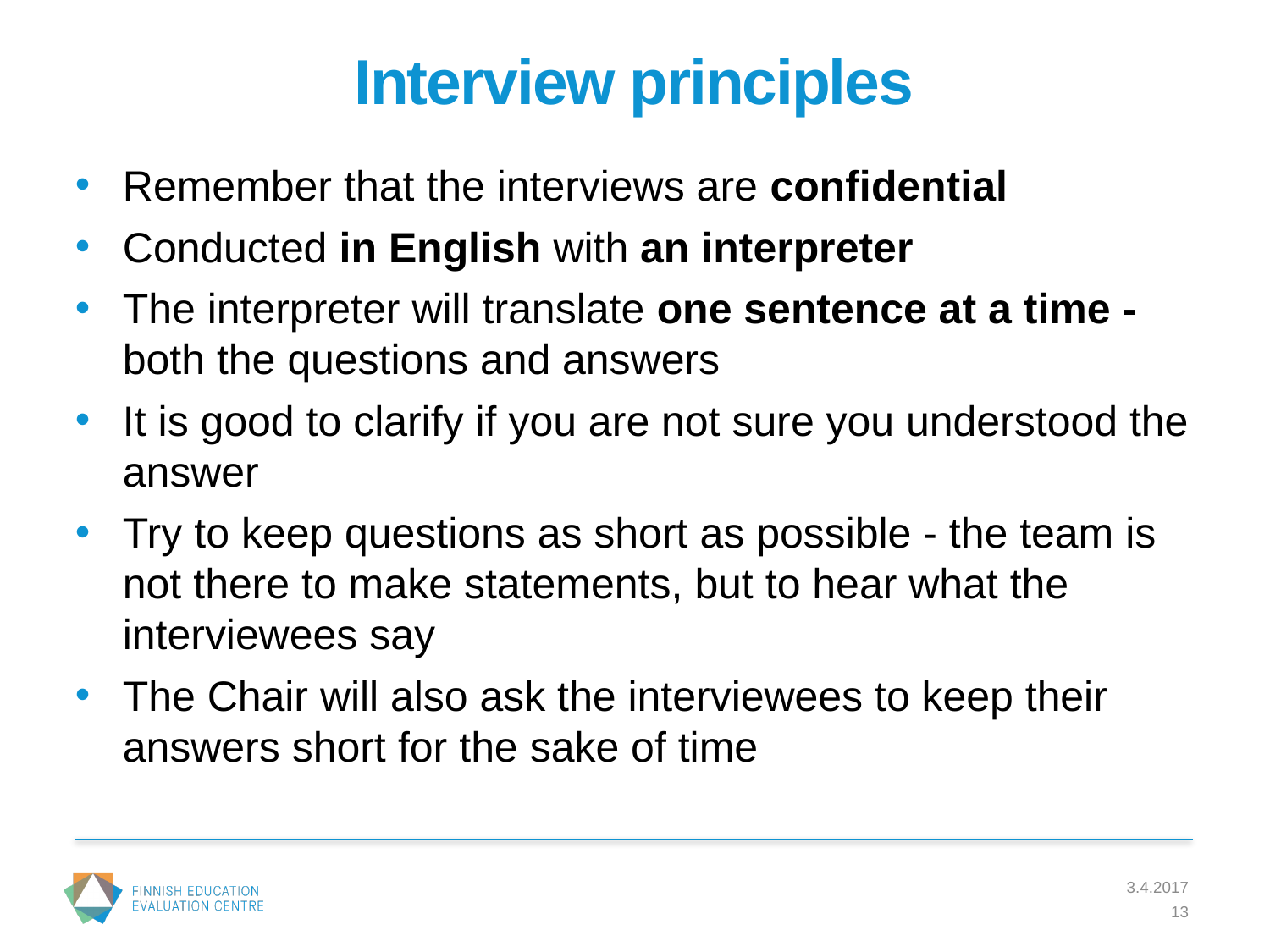

# Interview principles
Remember that the interviews are confidential
Conducted in English with an interpreter
The interpreter will translate one sentence at a time - both the questions and answers
It is good to clarify if you are not sure you understood the answer
Try to keep questions as short as possible - the team is not there to make statements, but to hear what the interviewees say
The Chair will also ask the interviewees to keep their answers short for the sake of time

3.4.2017
13